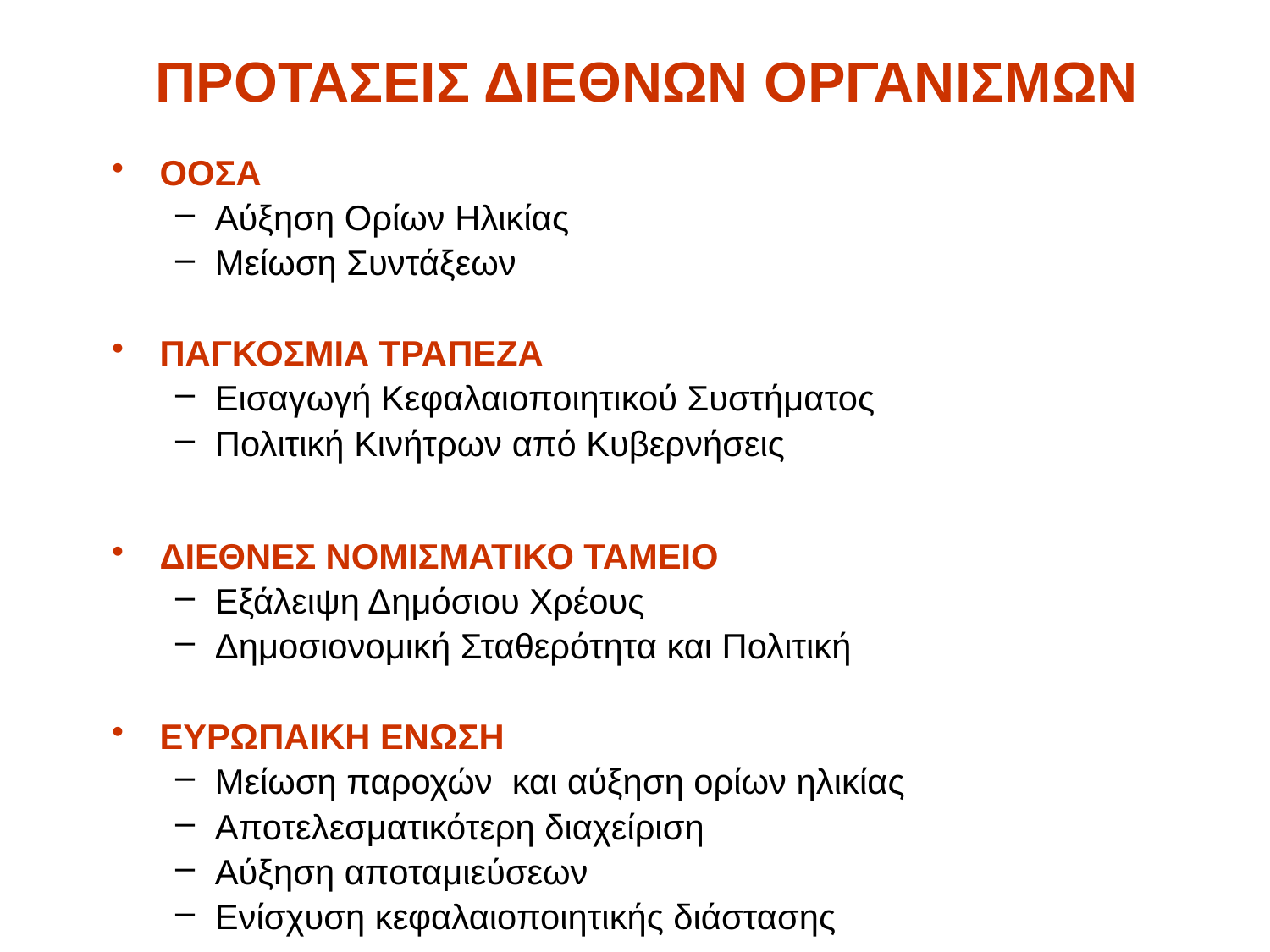

ΠΡΟΤΑΣΕΙΣ ΔΙΕΘΝΩΝ ΟΡΓΑΝΙΣΜΩΝ
ΟΟΣΑ
Αύξηση Ορίων Ηλικίας
Μείωση Συντάξεων

ΠΑΓΚΟΣΜΙΑ ΤΡΑΠΕΖΑ
Εισαγωγή Κεφαλαιοποιητικού Συστήματος
Πολιτική Κινήτρων από Κυβερνήσεις

ΔΙΕΘΝΕΣ ΝΟΜΙΣΜΑΤΙΚΟ ΤΑΜΕΙΟ
Εξάλειψη Δημόσιου Χρέους
Δημοσιονομική Σταθερότητα και Πολιτική

ΕΥΡΩΠΑΙΚΗ ΕΝΩΣΗ
Μείωση παροχών  και αύξηση ορίων ηλικίας
Αποτελεσματικότερη διαχείριση
Αύξηση αποταμιεύσεων
Ενίσχυση κεφαλαιοποιητικής διάστασης